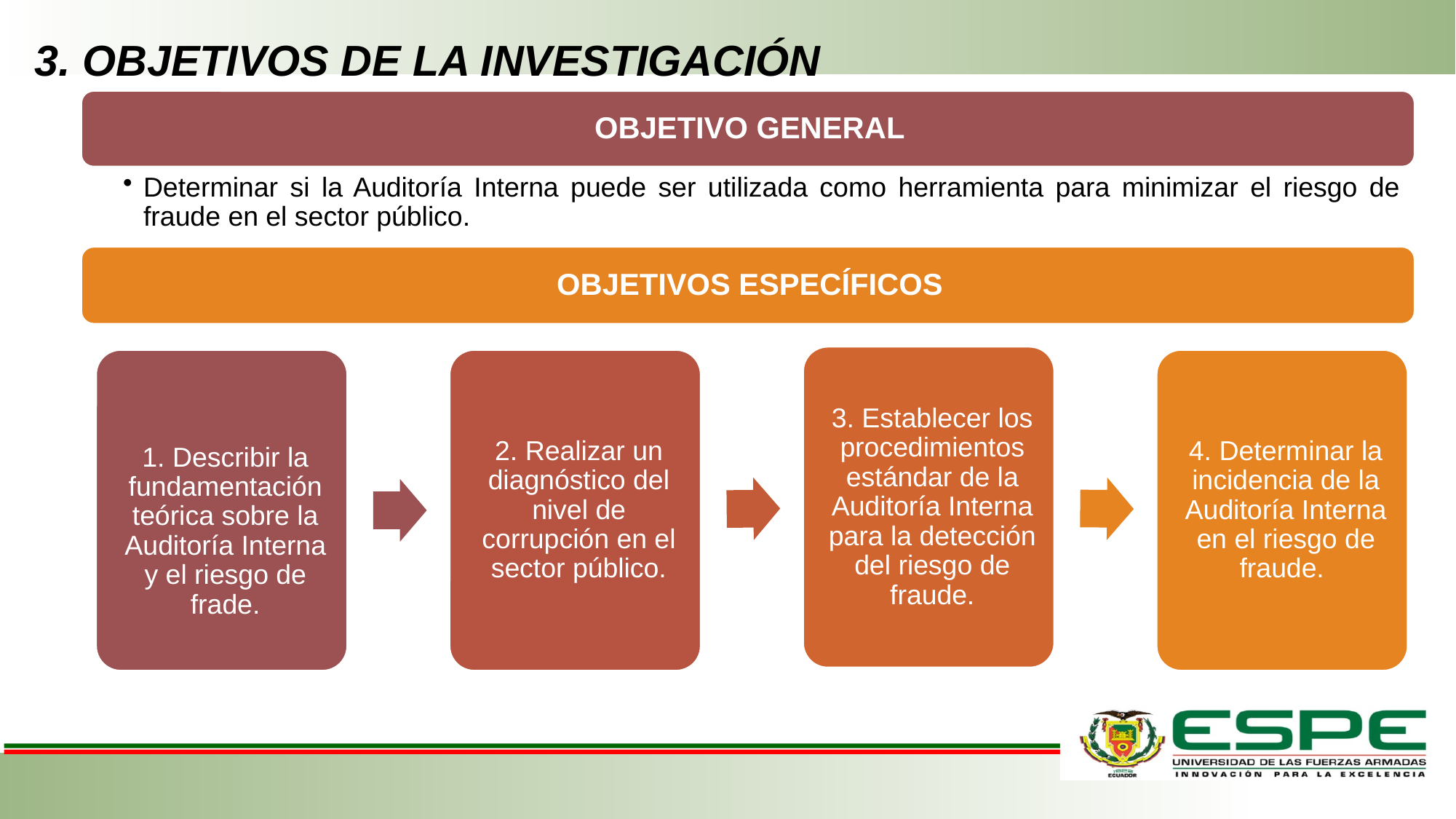

# 3. OBJETIVOS DE LA INVESTIGACIÓN
OBJETIVO GENERAL
Determinar si la Auditoría Interna puede ser utilizada como herramienta para minimizar el riesgo de fraude en el sector público.
OBJETIVOS ESPECÍFICOS

1. Describir la fundamentación teórica sobre la Auditoría Interna y el riesgo de frade.

2. Realizar un diagnóstico del nivel de corrupción en el sector público.

3. Establecer los procedimientos estándar de la Auditoría Interna para la detección del riesgo de fraude.

4. Determinar la incidencia de la Auditoría Interna en el riesgo de fraude.